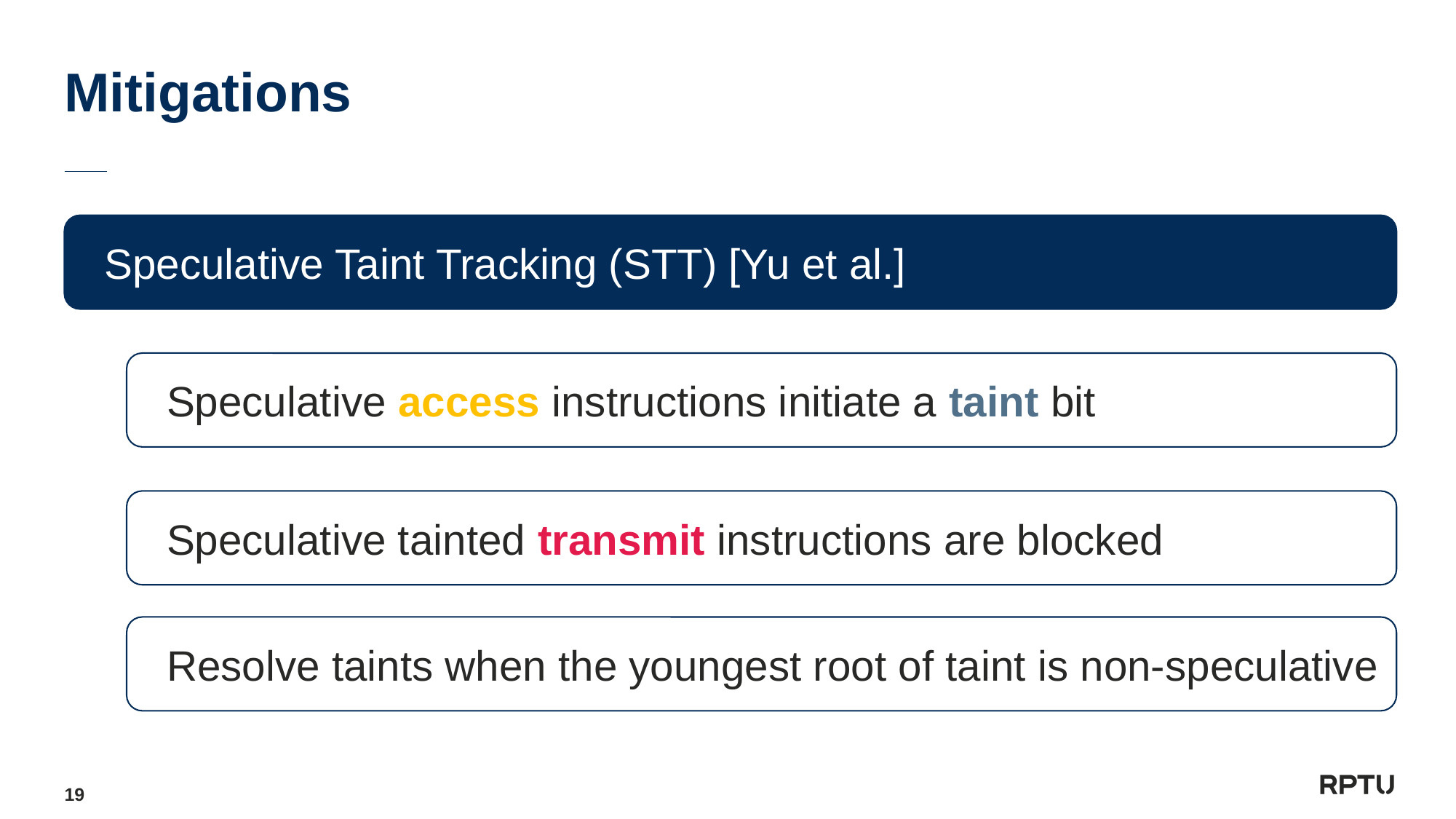

# Mitigations
   Speculative Taint Tracking (STT) [Yu et al.]
   Speculative access instructions initiate a taint bit
   Speculative tainted transmit instructions are blocked
   Resolve taints when the youngest root of taint is non-speculative
19